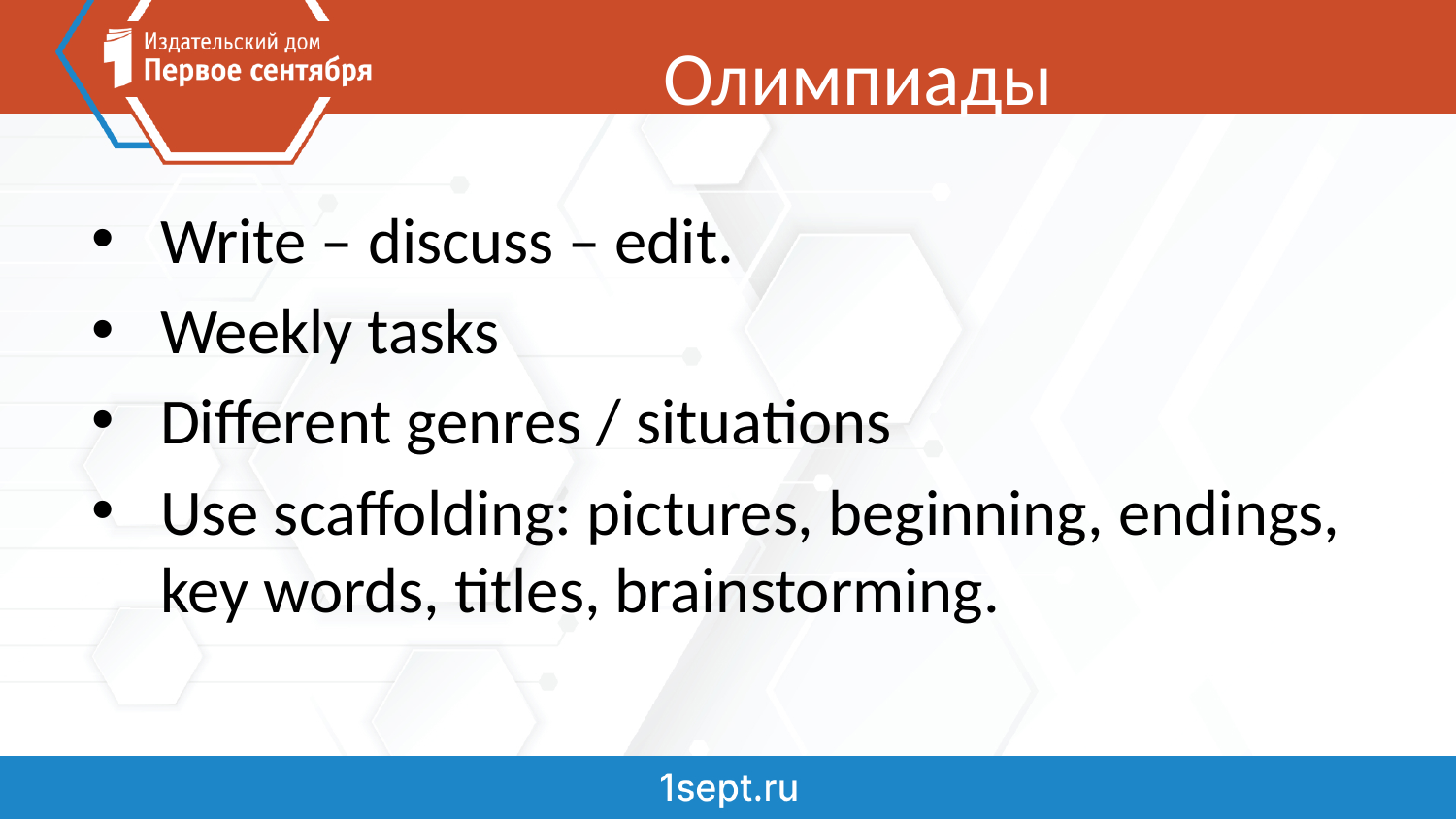

# Олимпиады
Write – discuss – edit.
Weekly tasks
Different genres / situations
Use scaffolding: pictures, beginning, endings, key words, titles, brainstorming.